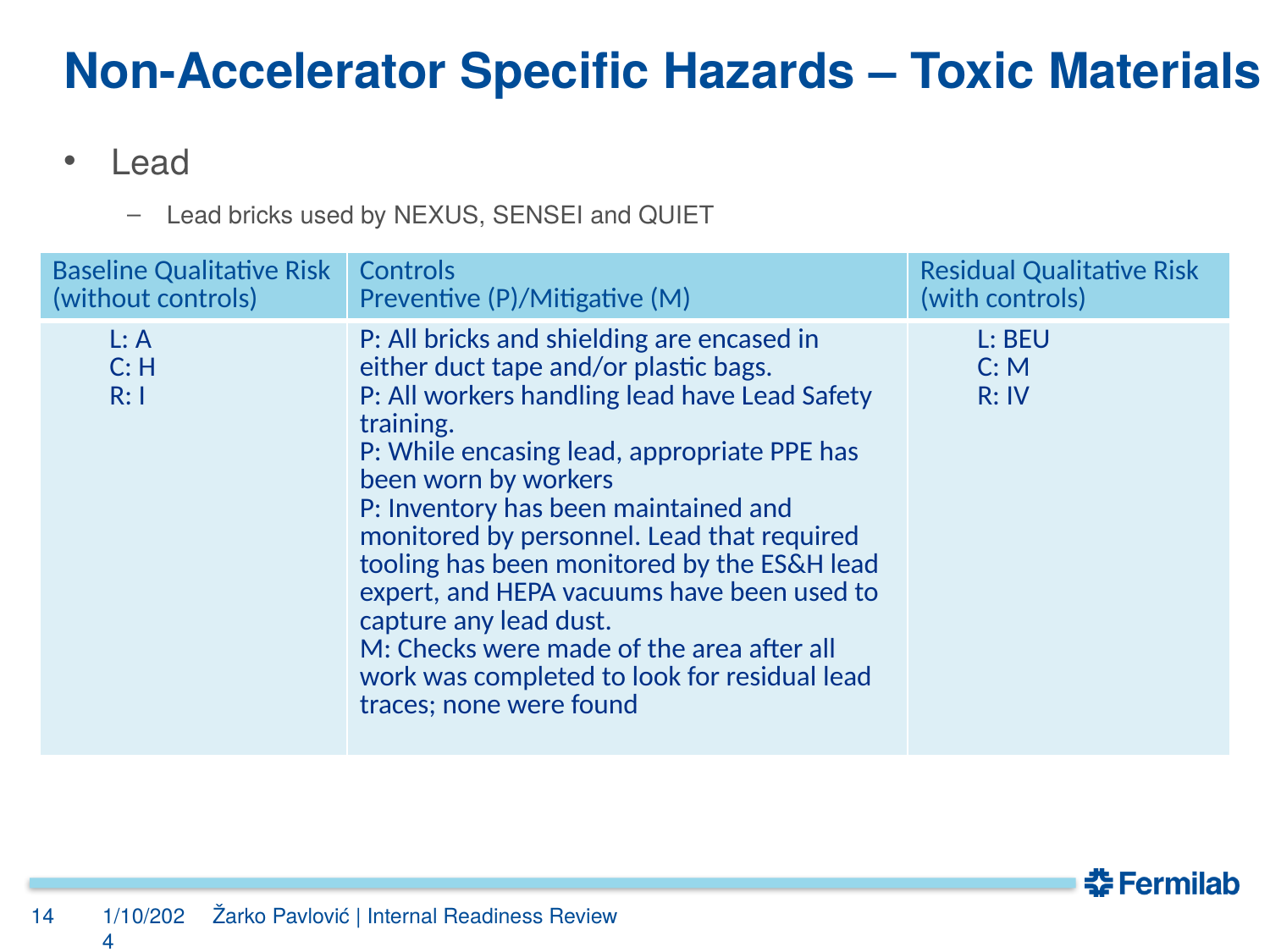

# Non-Accelerator Specific Hazards – Toxic Materials
Lead
Lead bricks used by NEXUS, SENSEI and QUIET

| Baseline Qualitative Risk (without controls) | Controls Preventive (P)/Mitigative (M) | Residual Qualitative Risk (with controls) |
| --- | --- | --- |
| L: A C: H R: I | P: All bricks and shielding are encased in either duct tape and/or plastic bags. P: All workers handling lead have Lead Safety training. P: While encasing lead, appropriate PPE has been worn by workers P: Inventory has been maintained and monitored by personnel. Lead that required tooling has been monitored by the ES&H lead expert, and HEPA vacuums have been used to capture any lead dust. M: Checks were made of the area after all work was completed to look for residual lead traces; none were found | L: BEU C: M R: IV |
14
1/10/2024
Žarko Pavlović | Internal Readiness Review